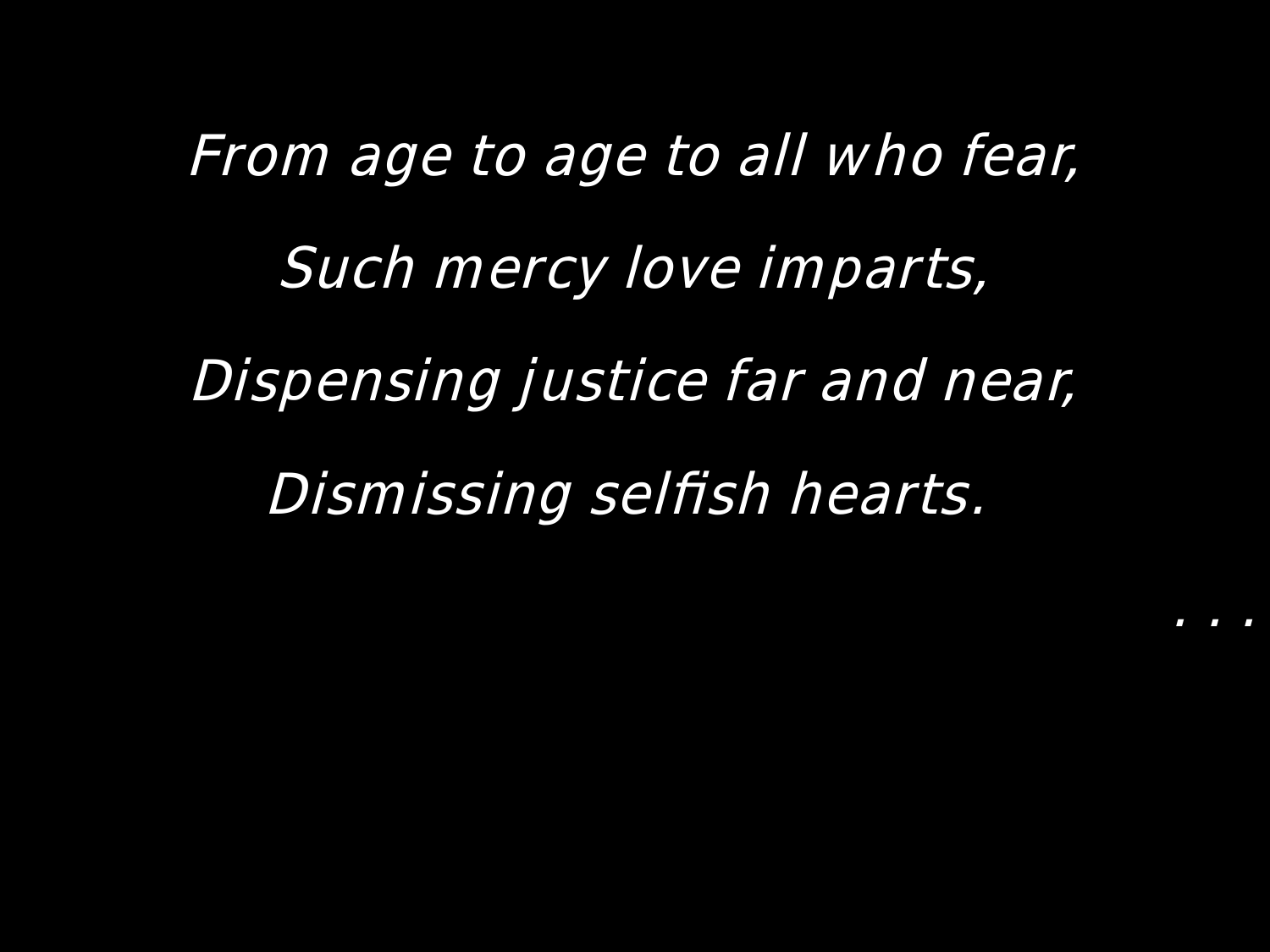

From age to age to all who fear,
Such mercy love imparts,
Dispensing justice far and near,
Dismissing selfish hearts.
. . .